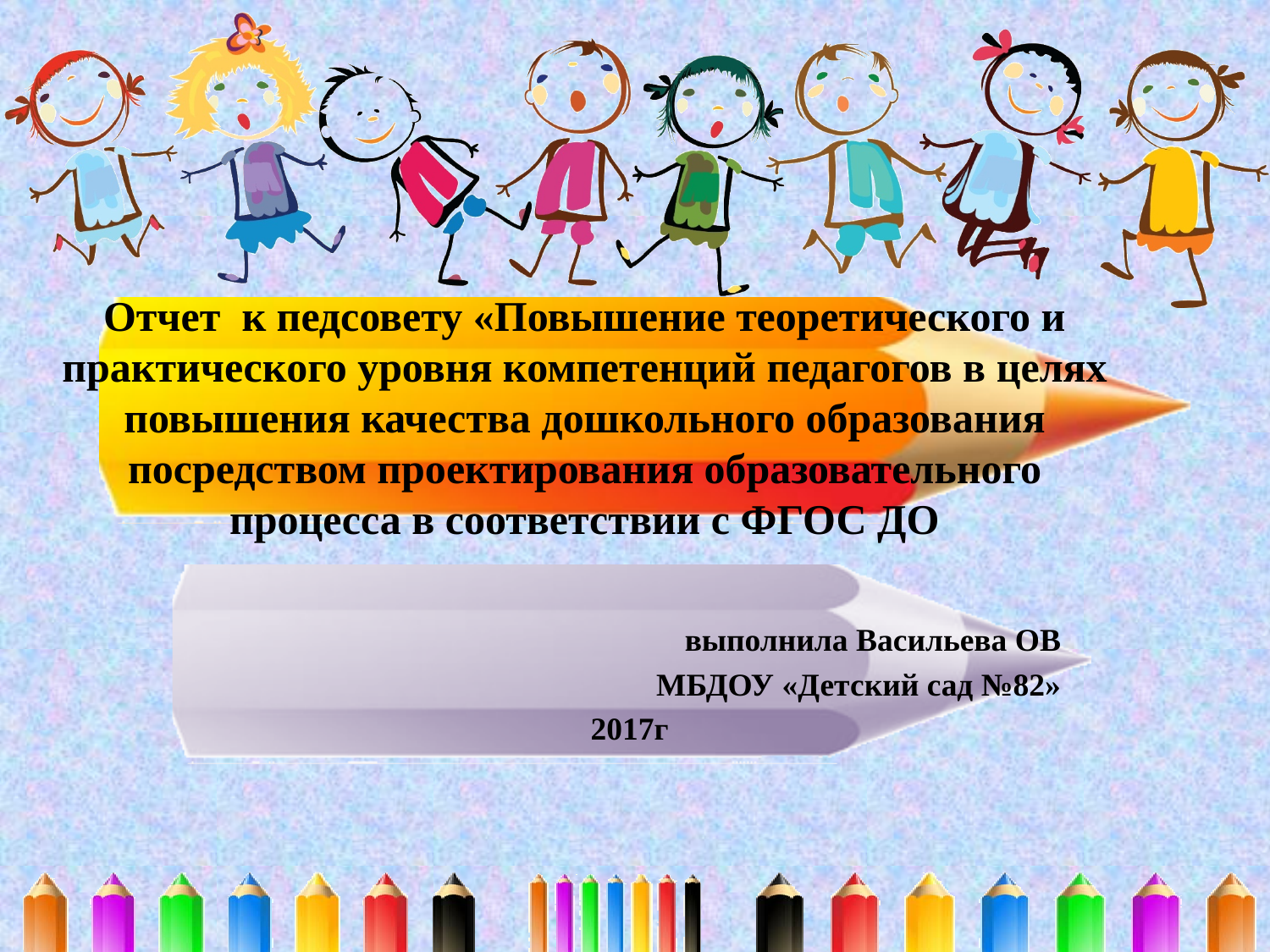

# Отчет  к педсовету «Повышение теоретического и практического уровня компетенций педагогов в целях повышения качества дошкольного образования посредством проектирования образовательного процесса в соответствии с ФГОС ДО
выполнила Васильева ОВ
МБДОУ «Детский сад №82»
2017г